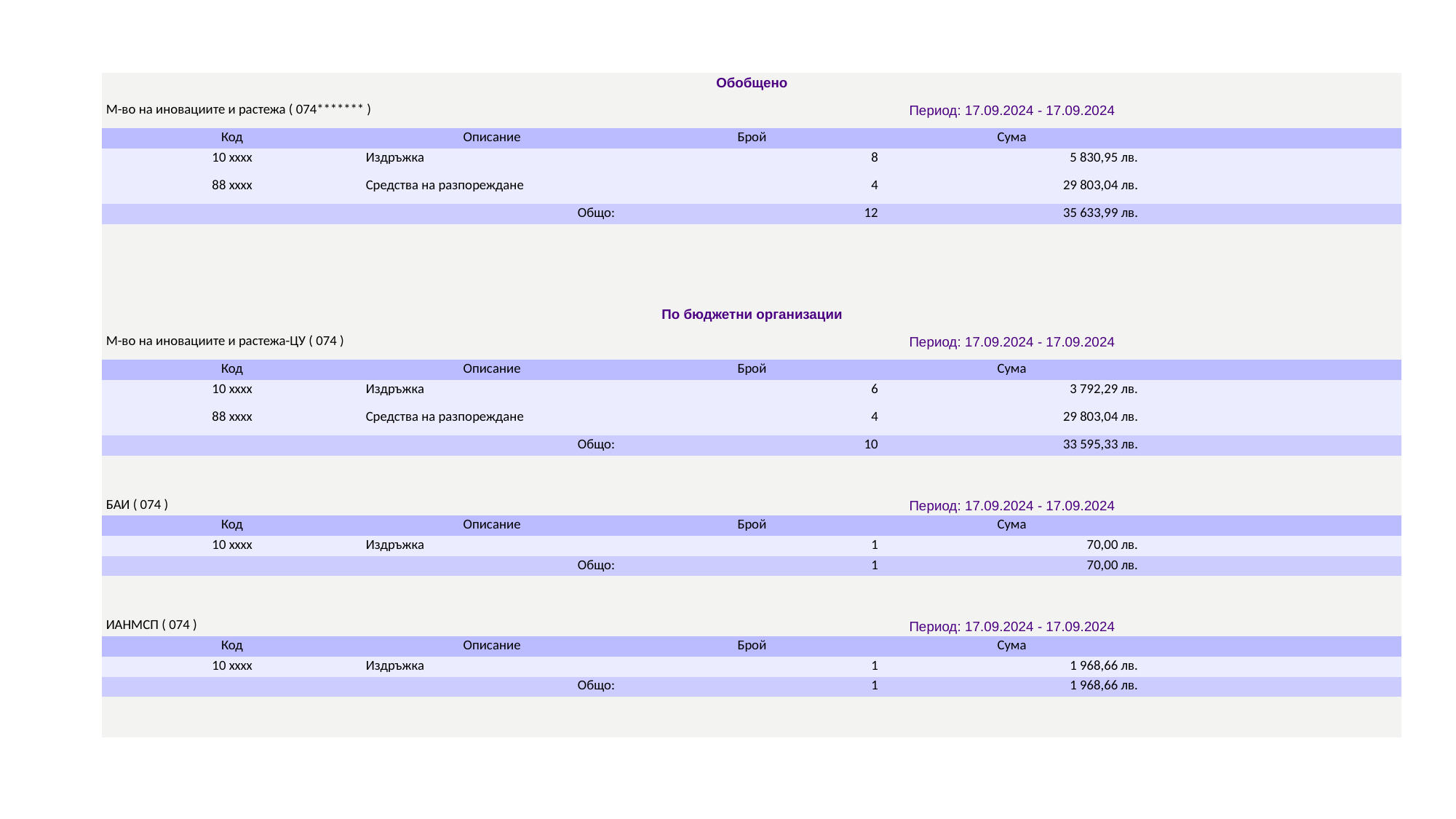

| Обобщено |  |  |  |  |
| --- | --- | --- | --- | --- |
| М-во на иновациите и растежа ( 074\*\*\*\*\*\*\* ) |  | Период: 17.09.2024 - 17.09.2024 |  |  |
| Код | Описание | Брой | Сума |  |
| 10 xxxx | Издръжка | 8 | 5 830,95 лв. |  |
| 88 xxxx | Средства на разпореждане | 4 | 29 803,04 лв. |  |
| Общо: |  | 12 | 35 633,99 лв. |  |
|  |  |  |  |  |
|  |  |  |  |  |
|  |  |  |  |  |
|  |  |  |  |  |
| По бюджетни организации |  |  |  |  |
| М-во на иновациите и растежа-ЦУ ( 074 ) |  | Период: 17.09.2024 - 17.09.2024 |  |  |
| Код | Описание | Брой | Сума |  |
| 10 xxxx | Издръжка | 6 | 3 792,29 лв. |  |
| 88 xxxx | Средства на разпореждане | 4 | 29 803,04 лв. |  |
| Общо: |  | 10 | 33 595,33 лв. |  |
|  |  |  |  |  |
|  |  |  |  |  |
| БАИ ( 074 ) |  | Период: 17.09.2024 - 17.09.2024 |  |  |
| Код | Описание | Брой | Сума |  |
| 10 xxxx | Издръжка | 1 | 70,00 лв. |  |
| Общо: |  | 1 | 70,00 лв. |  |
|  |  |  |  |  |
|  |  |  |  |  |
| ИАНМСП ( 074 ) |  | Период: 17.09.2024 - 17.09.2024 |  |  |
| Код | Описание | Брой | Сума |  |
| 10 xxxx | Издръжка | 1 | 1 968,66 лв. |  |
| Общо: |  | 1 | 1 968,66 лв. |  |
|  |  |  |  |  |
|  |  |  |  |  |
#